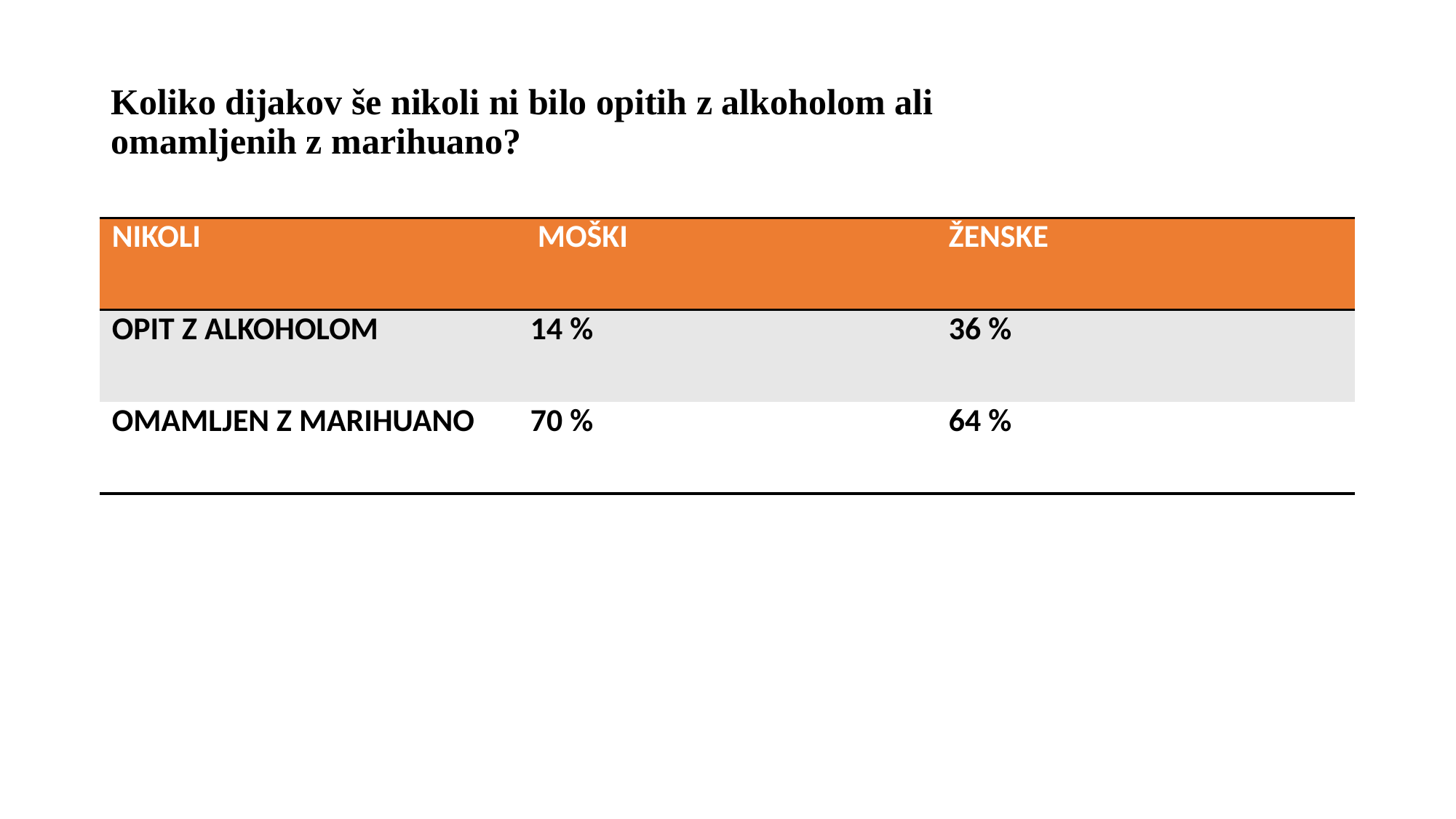

# Koliko dijakov še nikoli ni bilo opitih z alkoholom ali omamljenih z marihuano?
| NIKOLI | MOŠKI | ŽENSKE |
| --- | --- | --- |
| OPIT Z ALKOHOLOM | 14 % | 36 % |
| OMAMLJEN Z MARIHUANO | 70 % | 64 % |